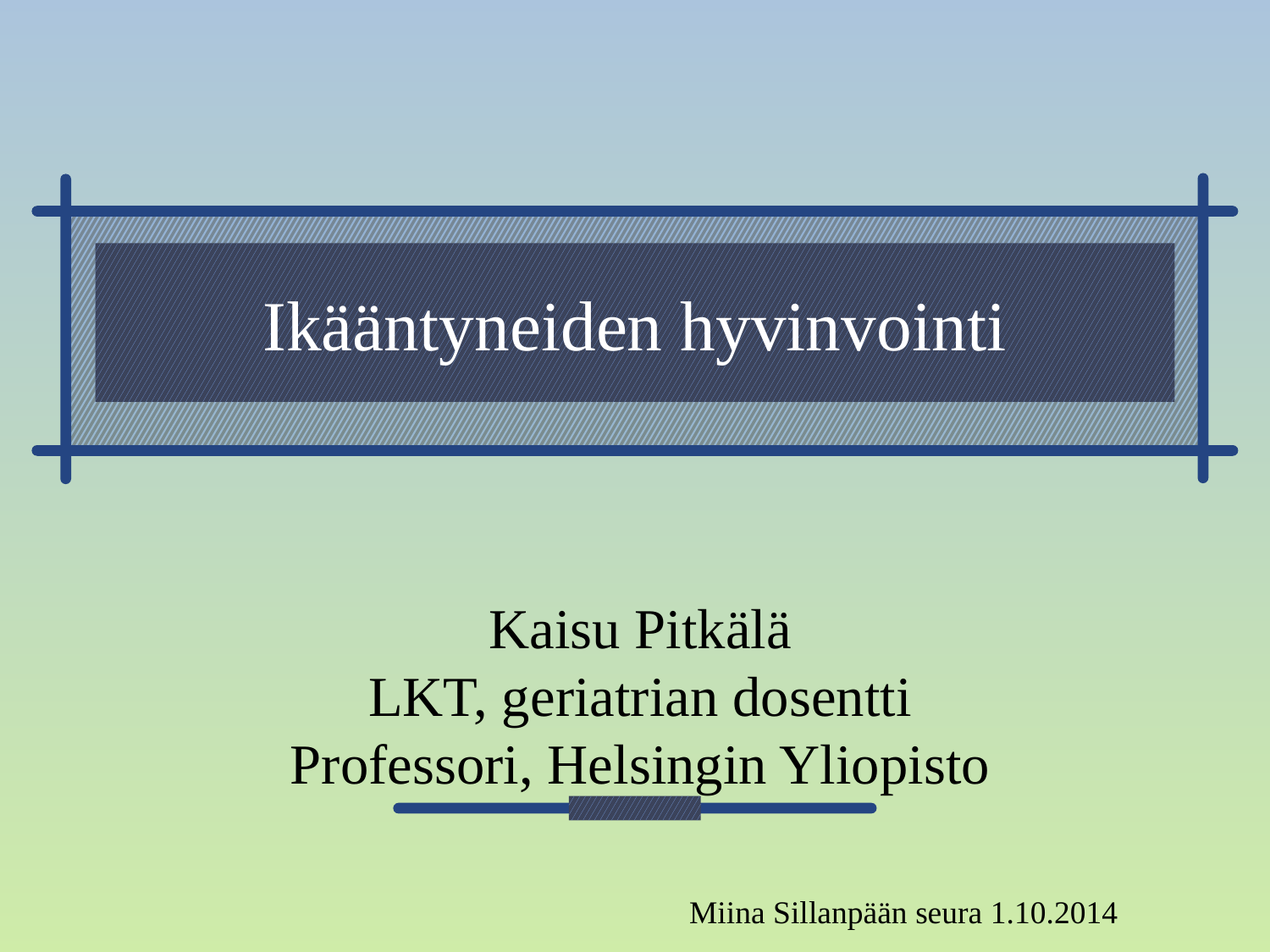

# Ikääntyneiden hyvinvointi
Kaisu Pitkälä
LKT, geriatrian dosentti
Professori, Helsingin Yliopisto
Miina Sillanpään seura 1.10.2014